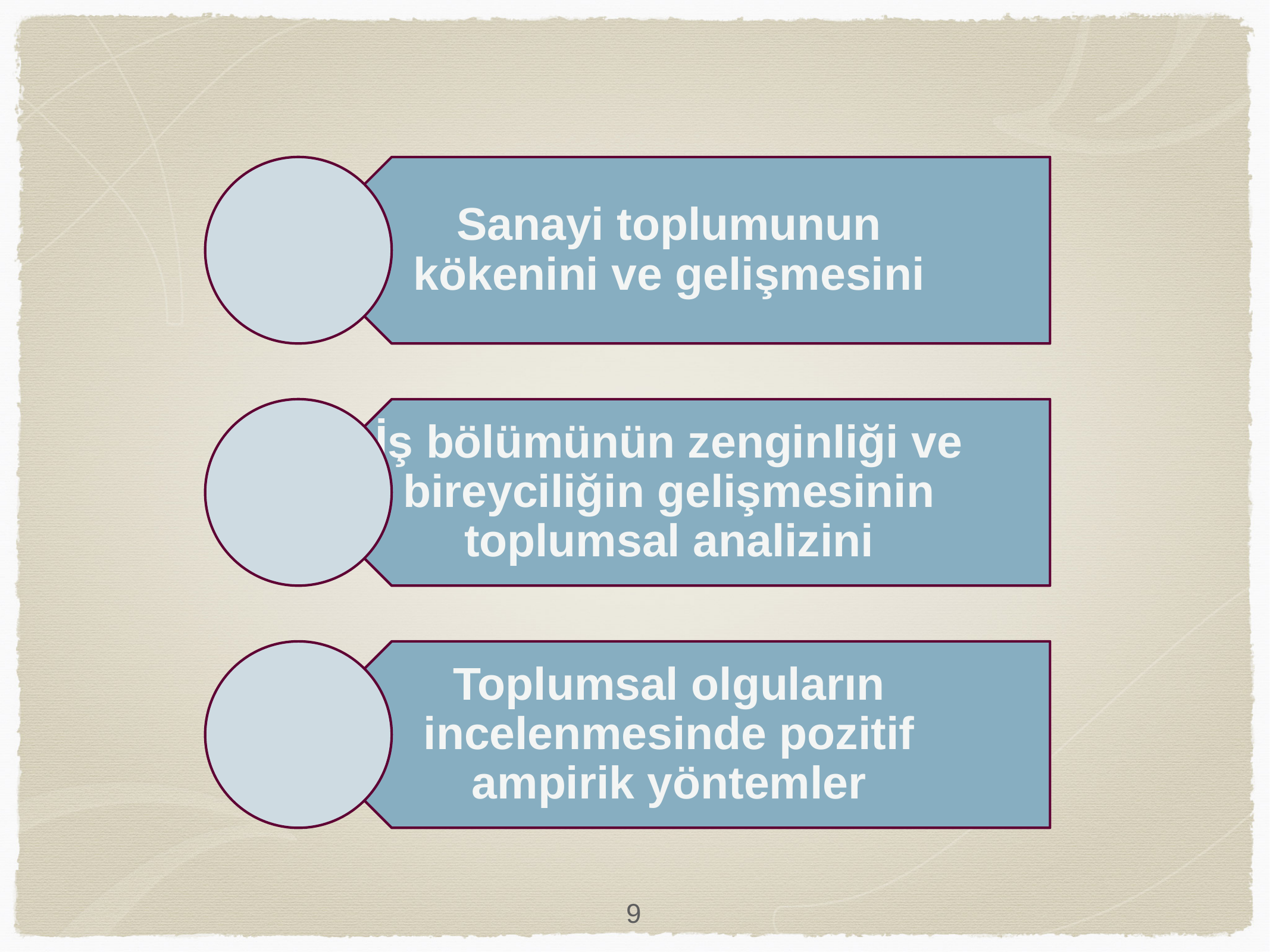

Sanayi toplumunun kökenini ve gelişmesini
İş bölümünün zenginliği ve bireyciliğin gelişmesinin toplumsal analizini
Toplumsal olguların incelenmesinde pozitif ampirik yöntemler
9